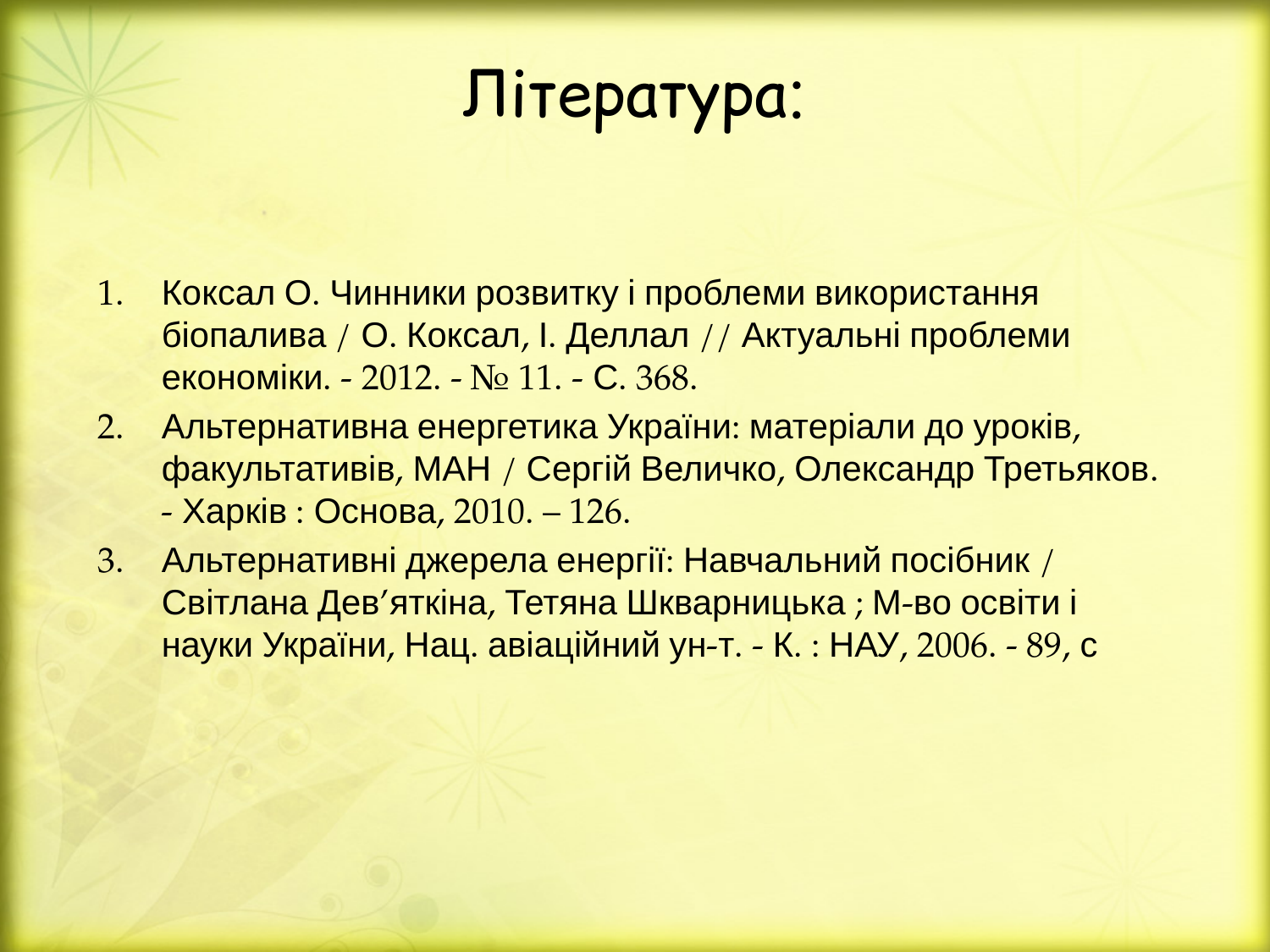

Література:
Коксал О. Чинники розвитку і проблеми використання біопалива / О. Коксал, І. Деллал // Актуальні проблеми економіки. - 2012. - № 11. - С. 368.
Альтернативна енергетика України: матеріали до уроків, факультативів, МАН / Сергій Величко, Олександр Третьяков. - Харків : Основа, 2010. – 126.
Альтернативні джерела енергії: Навчальний посібник / Світлана Дев’яткіна, Тетяна Шкварницька ; М-во освіти і науки України, Нац. авіаційний ун-т. - К. : НАУ, 2006. - 89, с